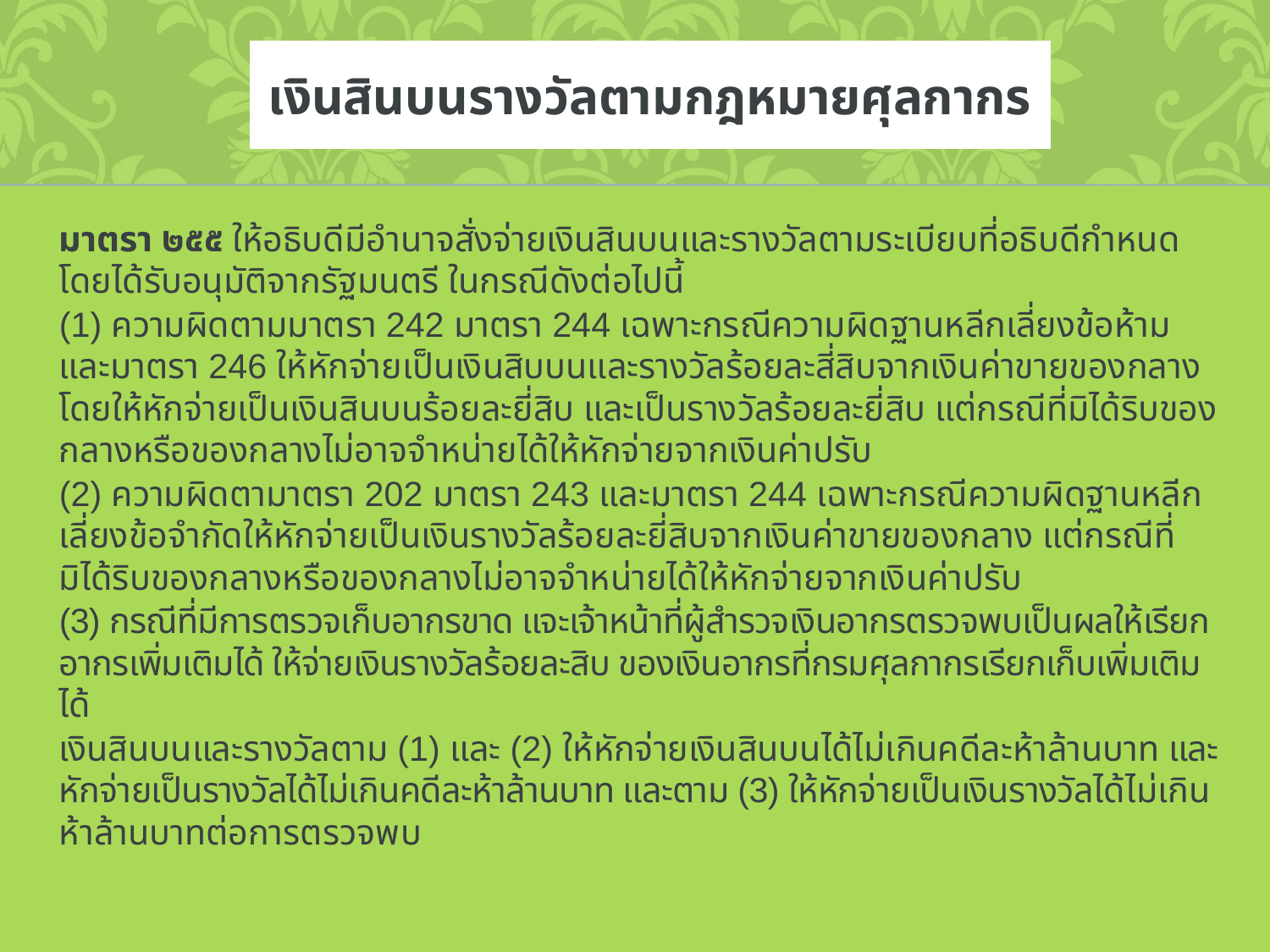

# เงินสินบนรางวัลตามกฎหมายศุลกากร

	มาตรา ๒๕๕ ให้อธิบดีมีอำนาจสั่งจ่ายเงินสินบนและรางวัลตามระเบียบที่อธิบดีกำหนดโดยได้รับอนุมัติจากรัฐมนตรี ในกรณีดังต่อไปนี้
	(1) ความผิดตามมาตรา 242 มาตรา 244 เฉพาะกรณีความผิดฐานหลีกเลี่ยงข้อห้าม และมาตรา 246 ให้หักจ่ายเป็นเงินสิบบนและรางวัลร้อยละสี่สิบจากเงินค่าขายของกลางโดยให้หักจ่ายเป็นเงินสินบนร้อยละยี่สิบ และเป็นรางวัลร้อยละยี่สิบ แต่กรณีที่มิได้ริบของกลางหรือของกลางไม่อาจจำหน่ายได้ให้หักจ่ายจากเงินค่าปรับ
	(2) ความผิดตามาตรา 202 มาตรา 243 และมาตรา 244 เฉพาะกรณีความผิดฐานหลีกเลี่ยงข้อจำกัดให้หักจ่ายเป็นเงินรางวัลร้อยละยี่สิบจากเงินค่าขายของกลาง แต่กรณีที่มิได้ริบของกลางหรือของกลางไม่อาจจำหน่ายได้ให้หักจ่ายจากเงินค่าปรับ
	(3) กรณีที่มีการตรวจเก็บอากรขาด แจะเจ้าหน้าที่ผู้สำรวจเงินอากรตรวจพบเป็นผลให้เรียกอากรเพิ่มเติมได้ ให้จ่ายเงินรางวัลร้อยละสิบ ของเงินอากรที่กรมศุลกากรเรียกเก็บเพิ่มเติมได้
	เงินสินบนและรางวัลตาม (1) และ (2) ให้หักจ่ายเงินสินบนได้ไม่เกินคดีละห้าล้านบาท และหักจ่ายเป็นรางวัลได้ไม่เกินคดีละห้าล้านบาท และตาม (3) ให้หักจ่ายเป็นเงินรางวัลได้ไม่เกินห้าล้านบาทต่อการตรวจพบ